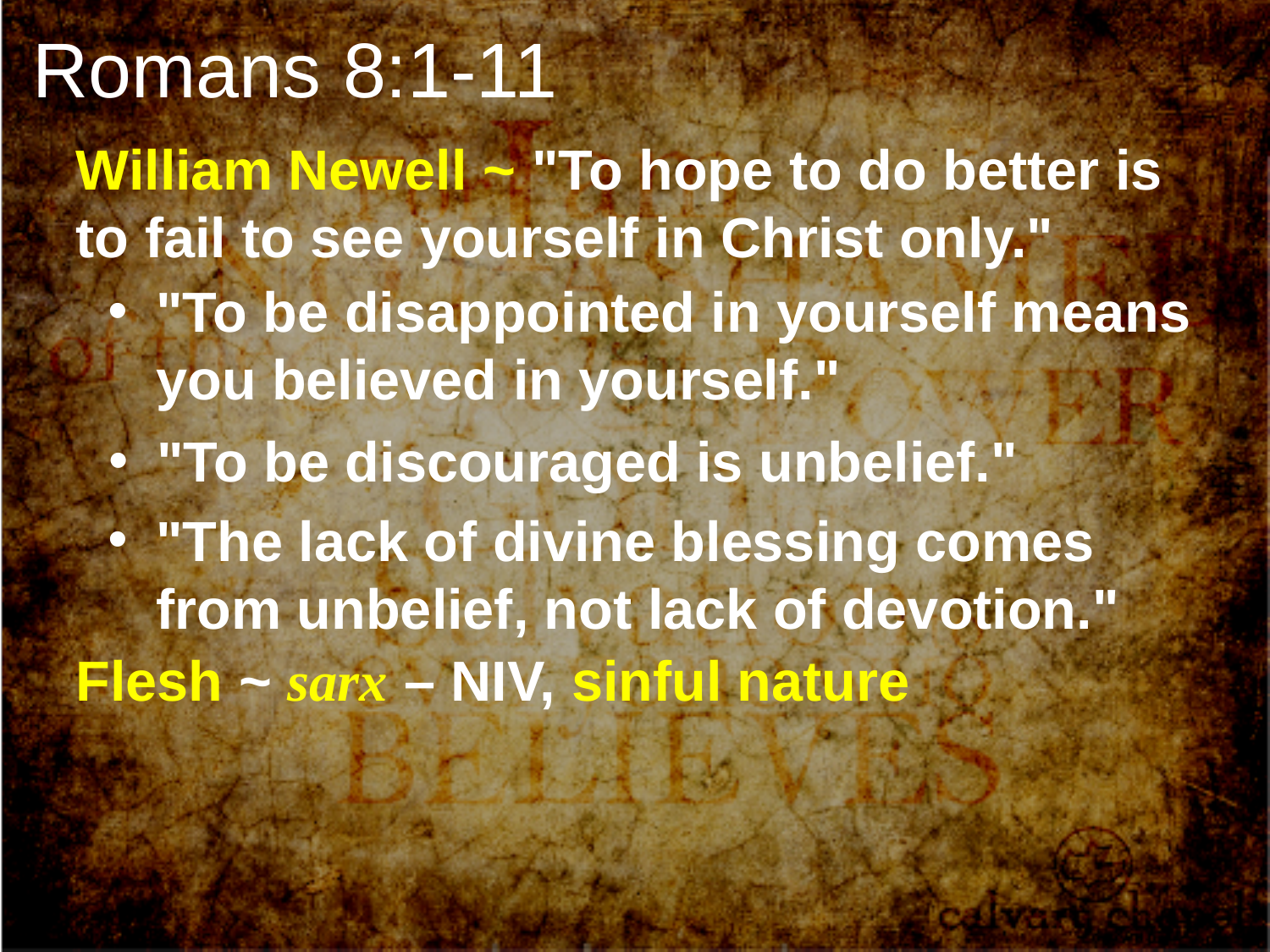

Romans 8:1-11
William Newell ~ "To hope to do better is to fail to see yourself in Christ only."
"To be disappointed in yourself means you believed in yourself."
"To be discouraged is unbelief."
"The lack of divine blessing comes from unbelief, not lack of devotion."
Flesh ~ sarx – NIV, sinful nature